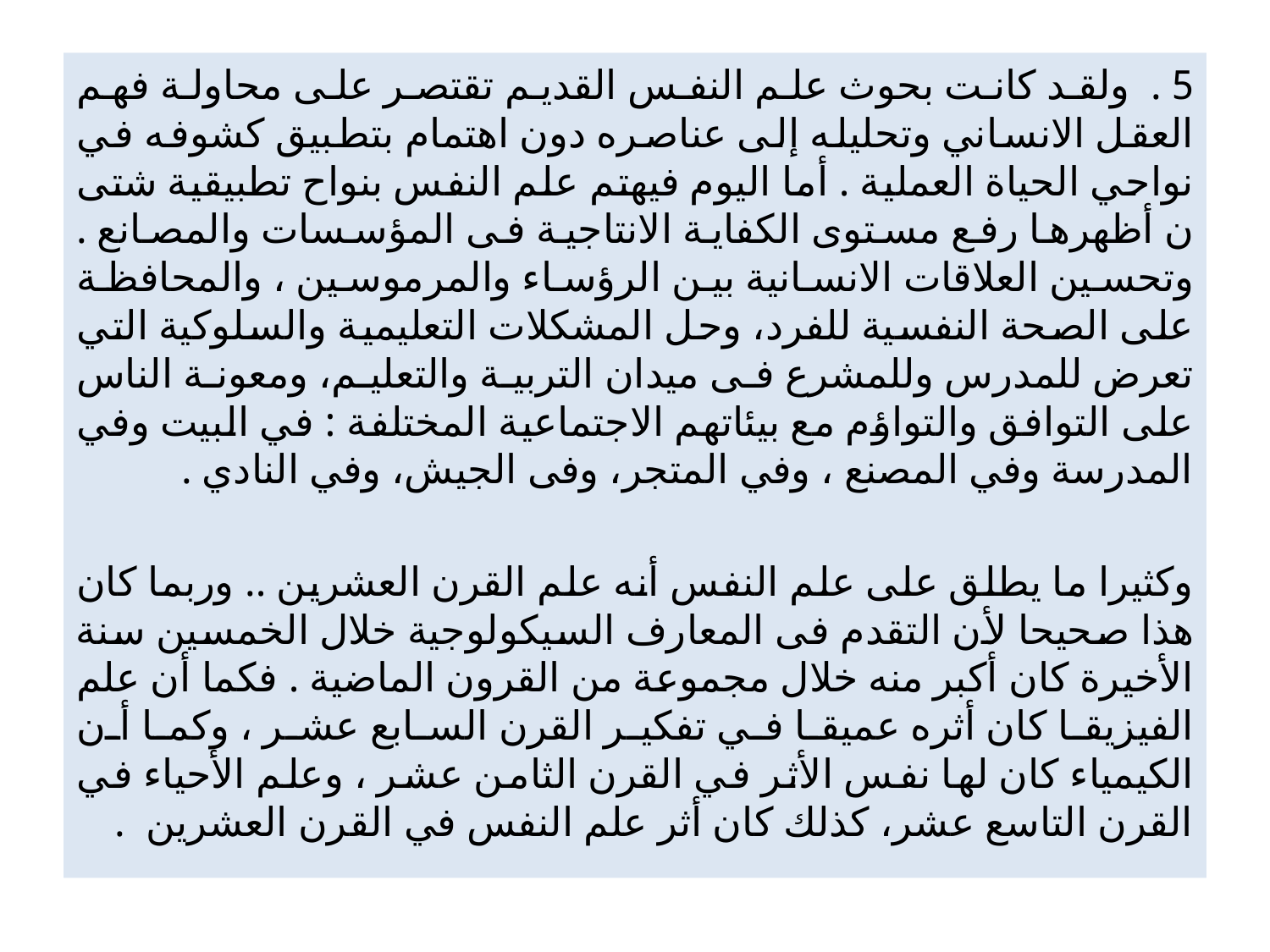

5 .  ولقد كانت بحوث علم النفس القديم تقتصر على محاولة فهم العقل الانساني وتحليله إلى عناصره دون اهتمام بتطبيق كشوفه في نواحي الحياة العملية . أما اليوم فيهتم علم النفس بنواح تطبيقية شتى ن أظهرها رفع مستوى الكفاية الانتاجية فى المؤسسات والمصانع . وتحسين العلاقات الانسانية بين الرؤساء والمرموسين ، والمحافظة على الصحة النفسية للفرد، وحل المشكلات التعليمية والسلوكية التي تعرض للمدرس وللمشرع فى ميدان التربية والتعليم، ومعونة الناس على التوافق والتواؤم مع بيئاتهم الاجتماعية المختلفة : في البيت وفي المدرسة وفي المصنع ، وفي المتجر، وفى الجيش، وفي النادي .

وكثيرا ما يطلق على علم النفس أنه علم القرن العشرين .. وربما كان هذا صحيحا لأن التقدم فى المعارف السيكولوجية خلال الخمسين سنة الأخيرة كان أكبر منه خلال مجموعة من القرون الماضية . فكما أن علم الفيزيقا كان أثره عميقا في تفكير القرن السابع عشر ، وكما أن الكيمياء كان لها نفس الأثر في القرن الثامن عشر ، وعلم الأحياء في القرن التاسع عشر، كذلك كان أثر علم النفس في القرن العشرين  .